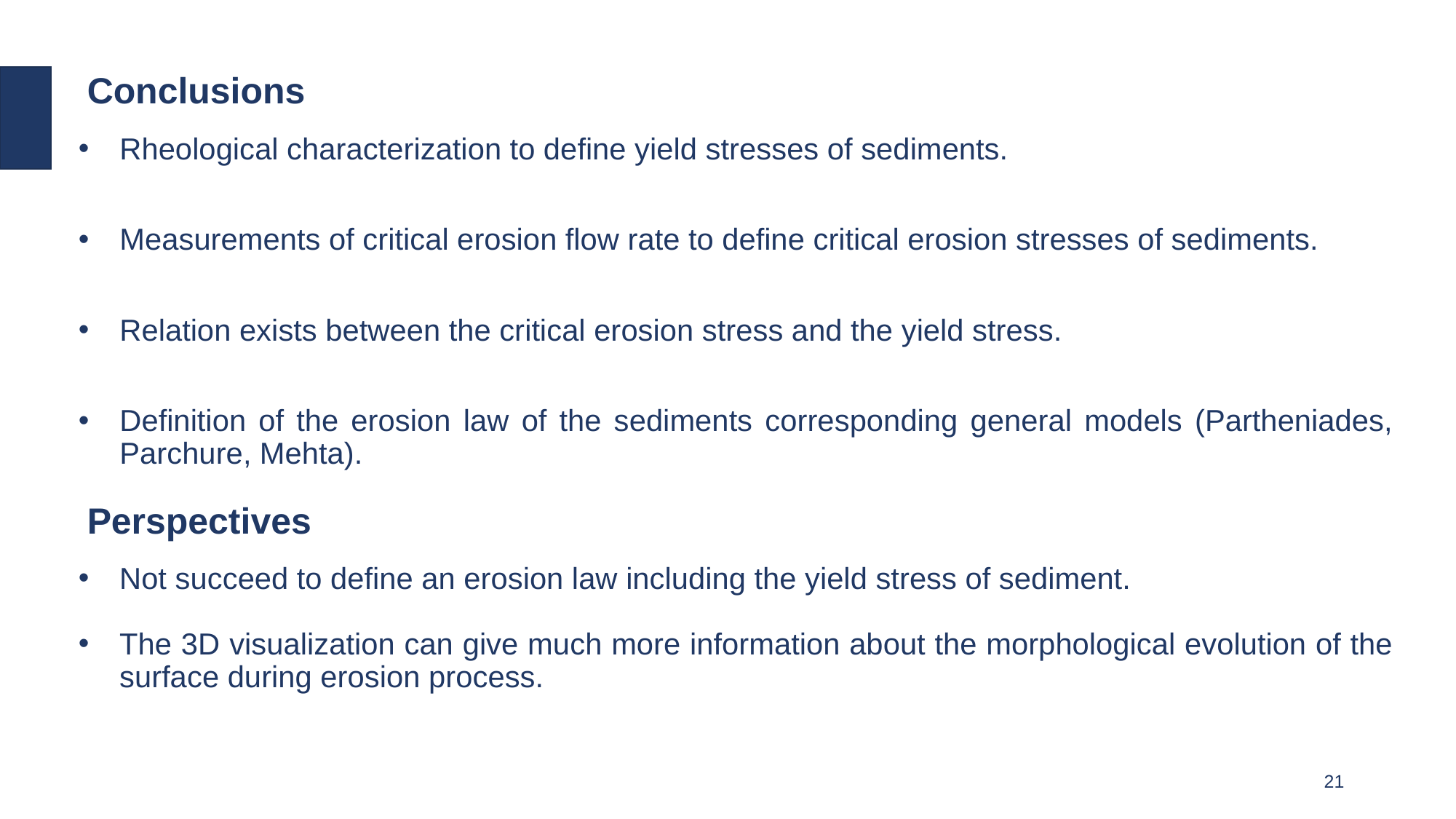

Conclusions
Rheological characterization to define yield stresses of sediments.

Measurements of critical erosion flow rate to define critical erosion stresses of sediments.

Relation exists between the critical erosion stress and the yield stress.

Definition of the erosion law of the sediments corresponding general models (Partheniades, Parchure, Mehta).
Perspectives
Not succeed to define an erosion law including the yield stress of sediment.

The 3D visualization can give much more information about the morphological evolution of the surface during erosion process.
21